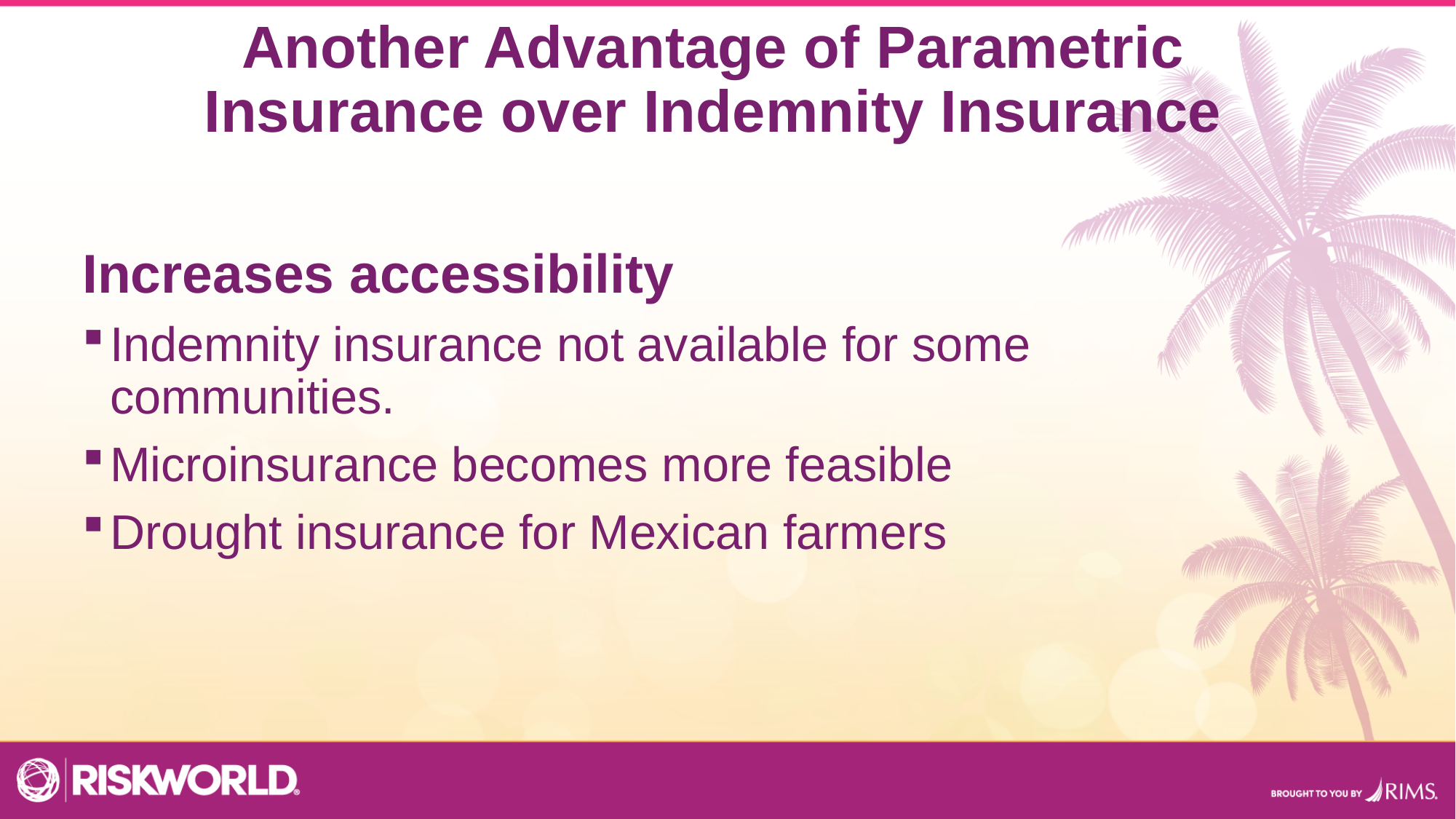

23
# Another Advantage of Parametric Insurance over Indemnity Insurance

Increases accessibility
Indemnity insurance not available for some communities.
Microinsurance becomes more feasible
Drought insurance for Mexican farmers